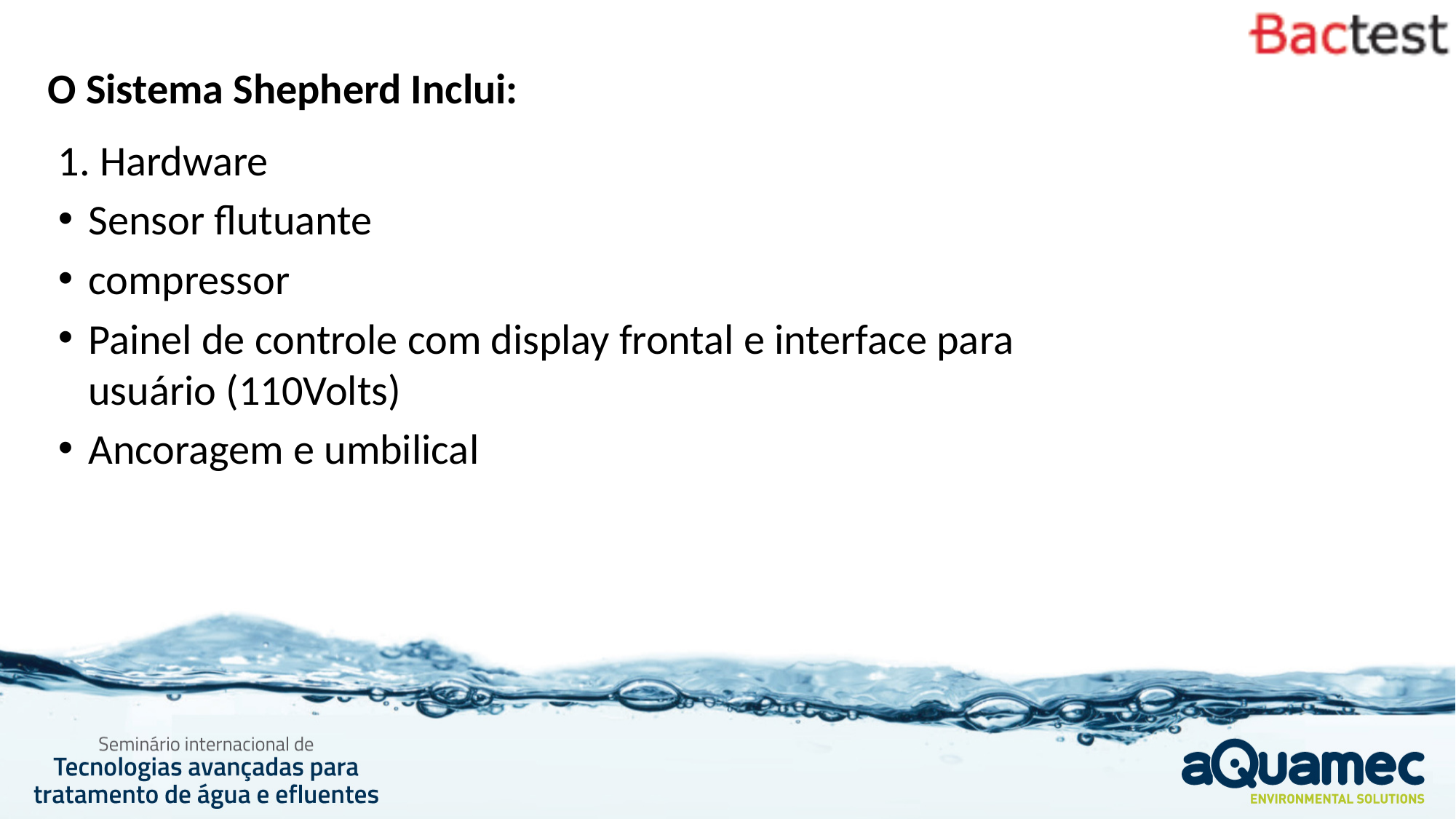

O Sistema Shepherd Inclui:
1. Hardware
Sensor flutuante
compressor
Painel de controle com display frontal e interface para usuário (110Volts)
Ancoragem e umbilical